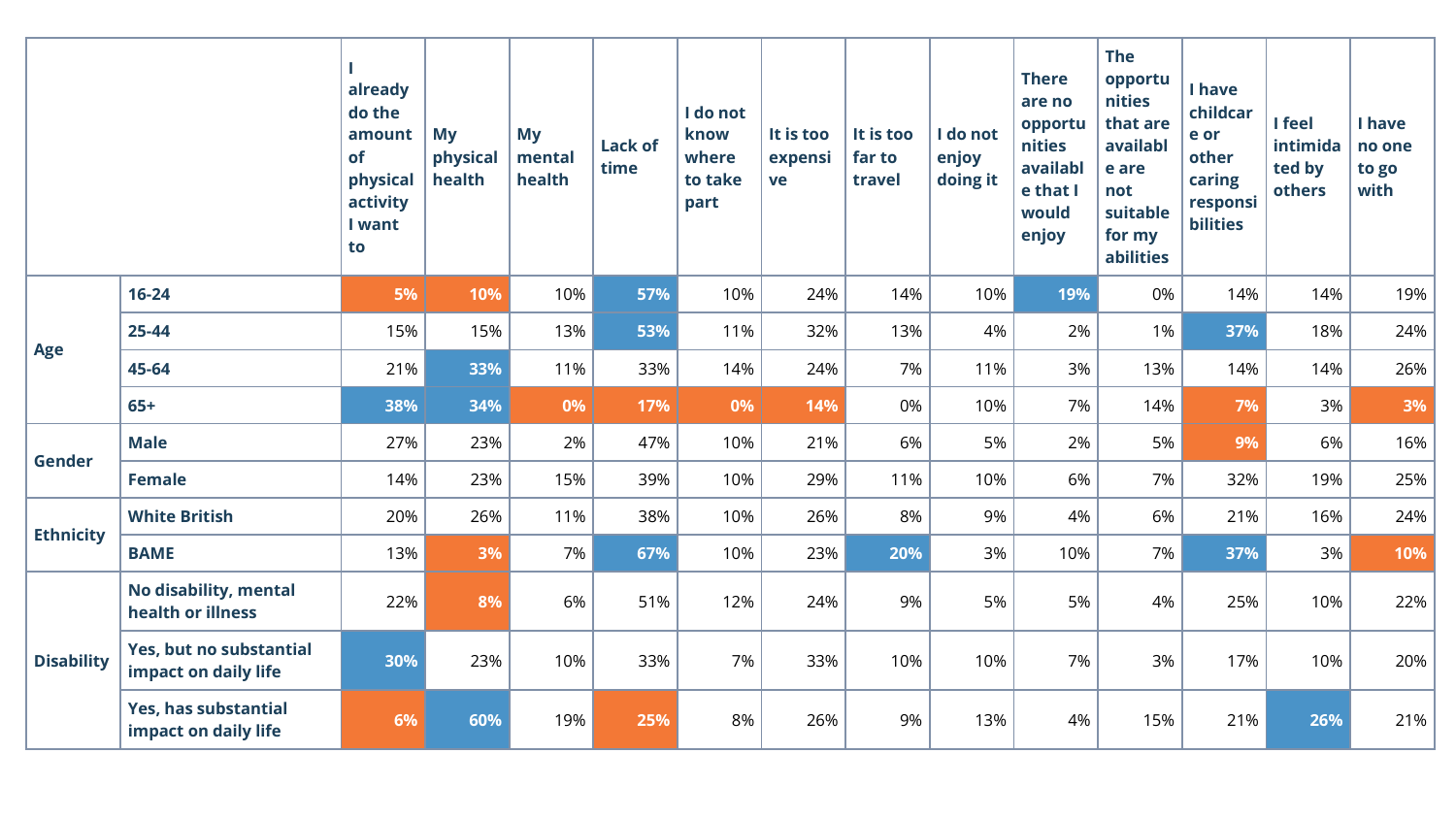

|  |  | I already do the amount of physical activity I want to | My physical health | My mental health | Lack of time | I do not know where to take part | It is too expensive | It is too far to travel | I do not enjoy doing it | There are no opportunities available that I would enjoy | The opportunities that are available are not suitable for my abilities | I have childcare or other caring responsibilities | I feel intimidated by others | I have no one to go with |
| --- | --- | --- | --- | --- | --- | --- | --- | --- | --- | --- | --- | --- | --- | --- |
| Age | 16-24 | 5% | 10% | 10% | 57% | 10% | 24% | 14% | 10% | 19% | 0% | 14% | 14% | 19% |
|  | 25-44 | 15% | 15% | 13% | 53% | 11% | 32% | 13% | 4% | 2% | 1% | 37% | 18% | 24% |
|  | 45-64 | 21% | 33% | 11% | 33% | 14% | 24% | 7% | 11% | 3% | 13% | 14% | 14% | 26% |
|  | 65+ | 38% | 34% | 0% | 17% | 0% | 14% | 0% | 10% | 7% | 14% | 7% | 3% | 3% |
| Gender | Male | 27% | 23% | 2% | 47% | 10% | 21% | 6% | 5% | 2% | 5% | 9% | 6% | 16% |
|  | Female | 14% | 23% | 15% | 39% | 10% | 29% | 11% | 10% | 6% | 7% | 32% | 19% | 25% |
| Ethnicity | White British | 20% | 26% | 11% | 38% | 10% | 26% | 8% | 9% | 4% | 6% | 21% | 16% | 24% |
|  | BAME | 13% | 3% | 7% | 67% | 10% | 23% | 20% | 3% | 10% | 7% | 37% | 3% | 10% |
| Disability | No disability, mental health or illness | 22% | 8% | 6% | 51% | 12% | 24% | 9% | 5% | 5% | 4% | 25% | 10% | 22% |
|  | Yes, but no substantial impact on daily life | 30% | 23% | 10% | 33% | 7% | 33% | 10% | 10% | 7% | 3% | 17% | 10% | 20% |
|  | Yes, has substantial impact on daily life | 6% | 60% | 19% | 25% | 8% | 26% | 9% | 13% | 4% | 15% | 21% | 26% | 21% |